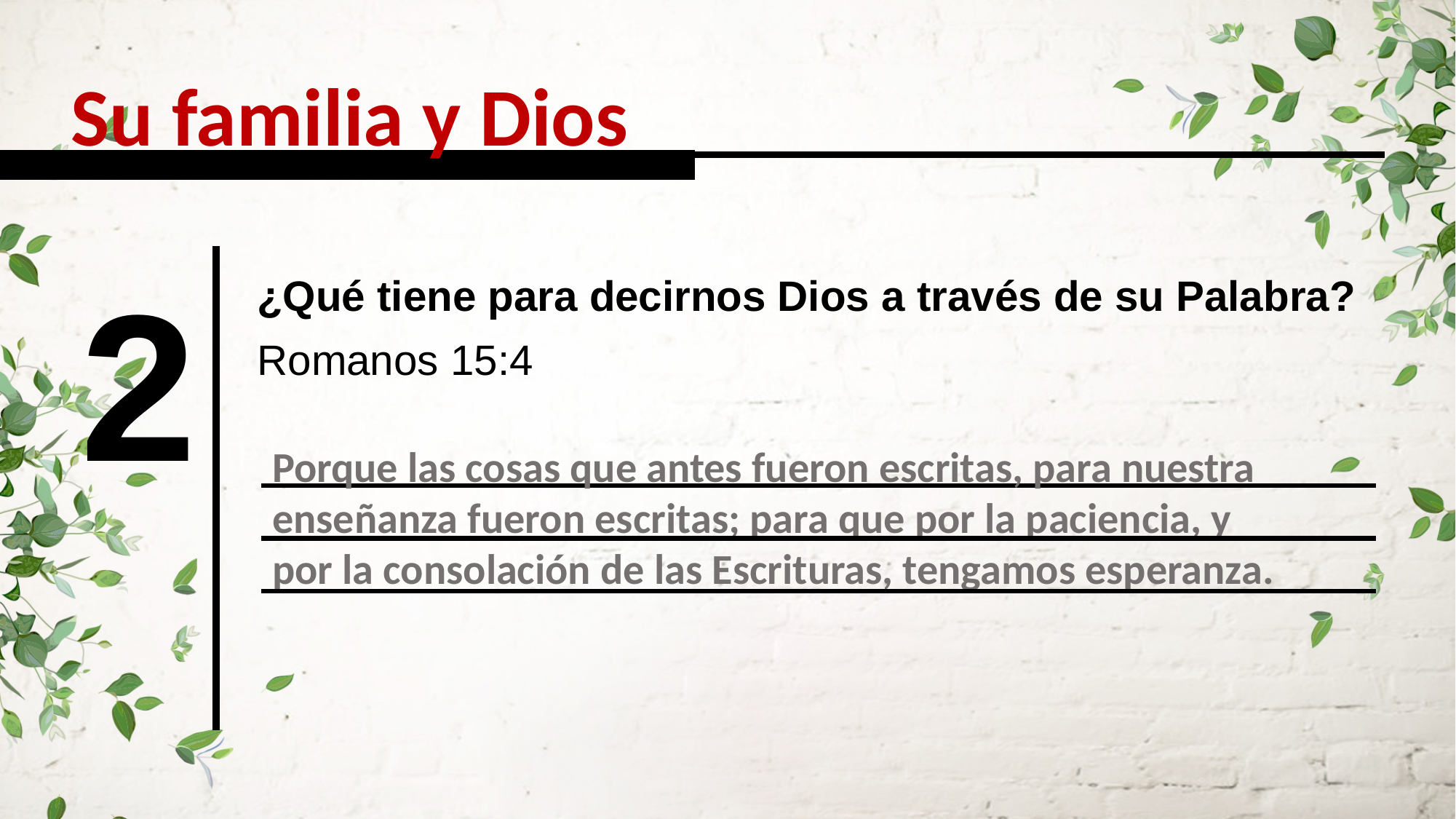

Su familia y Dios

2
¿Qué tiene para decirnos Dios a través de su Palabra?
Romanos 15:4
Porque las cosas que antes fueron escritas, para nuestra enseñanza fueron escritas; para que por la paciencia, y por la consolación de las Escrituras, tengamos esperanza.